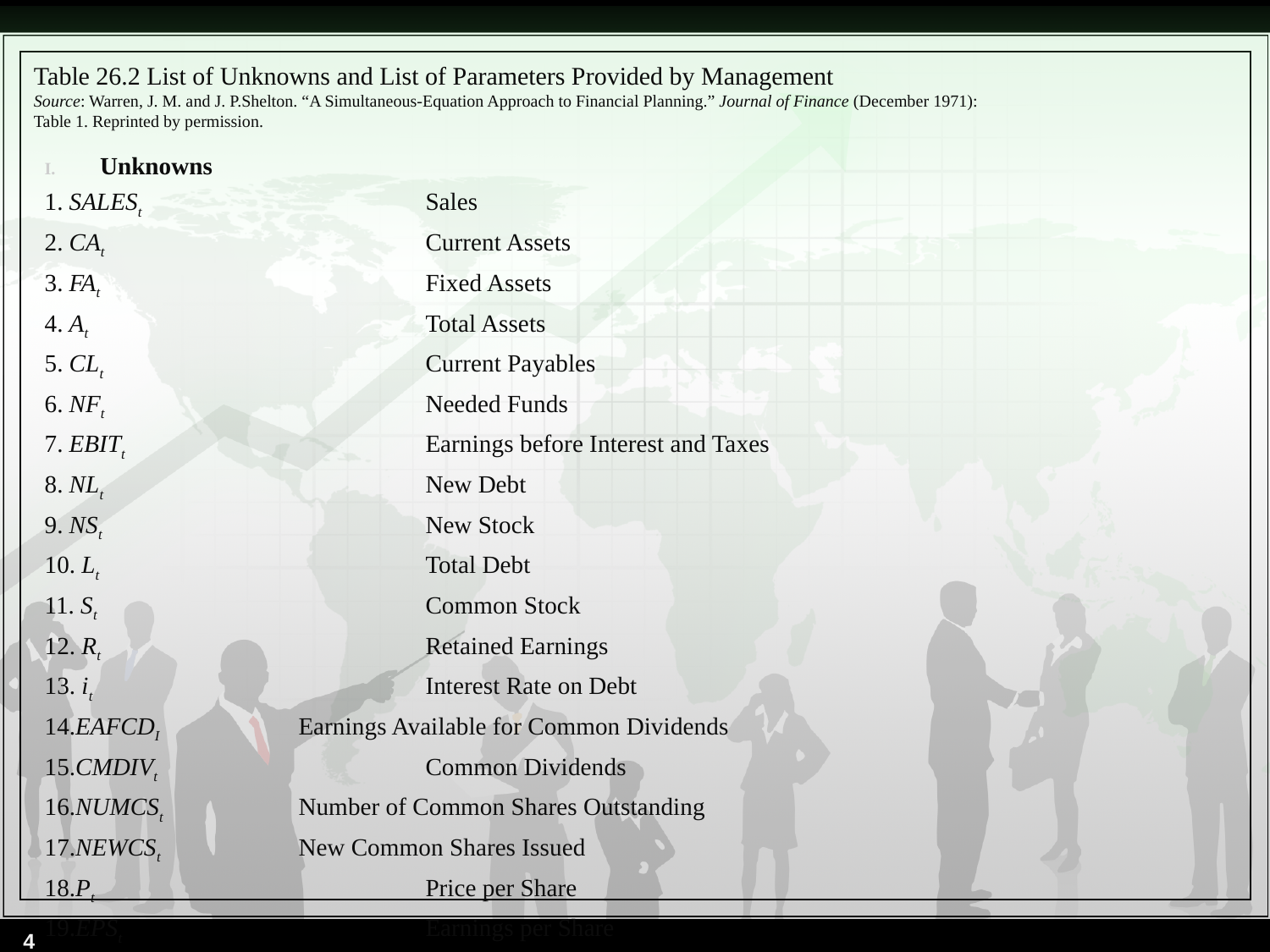

Table 26.2 List of Unknowns and List of Parameters Provided by Management
Source: Warren, J. M. and J. P.Shelton. “A Simultaneous-Equation Approach to Financial Planning.” Journal of Finance (December 1971): Table 1. Reprinted by permission.
Unknowns
1. SALESt			Sales
2. CAt			Current Assets
3. FAt			Fixed Assets
4. At			Total Assets
5. CLt			Current Payables
6. NFt			Needed Funds
7. EBITt			Earnings before Interest and Taxes
8. NLt			New Debt
9. NSt			New Stock
10. Lt			Total Debt
11. St			Common Stock
12. Rt			Retained Earnings
13. it			Interest Rate on Debt
14.EAFCDI		Earnings Available for Common Dividends
15.CMDIVt			Common Dividends
16.NUMCSt		Number of Common Shares Outstanding
17.NEWCSt		New Common Shares Issued
18.Pt			Price per Share
19.EPSt			Earnings per Share
20.DPSt			Dividends per Share
4